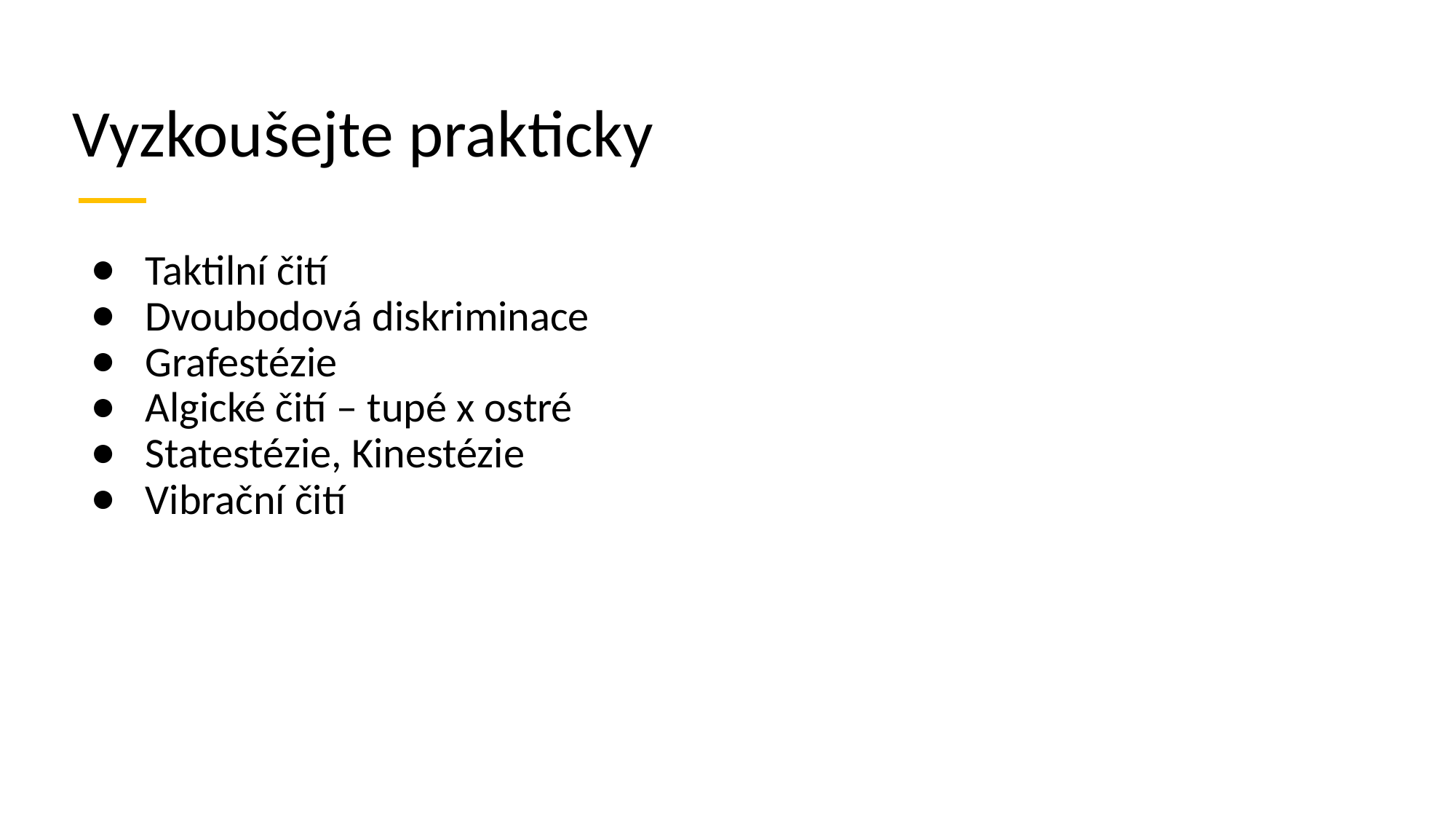

# Vyzkoušejte prakticky
Taktilní čití
Dvoubodová diskriminace
Grafestézie
Algické čití – tupé x ostré
Statestézie, Kinestézie
Vibrační čití